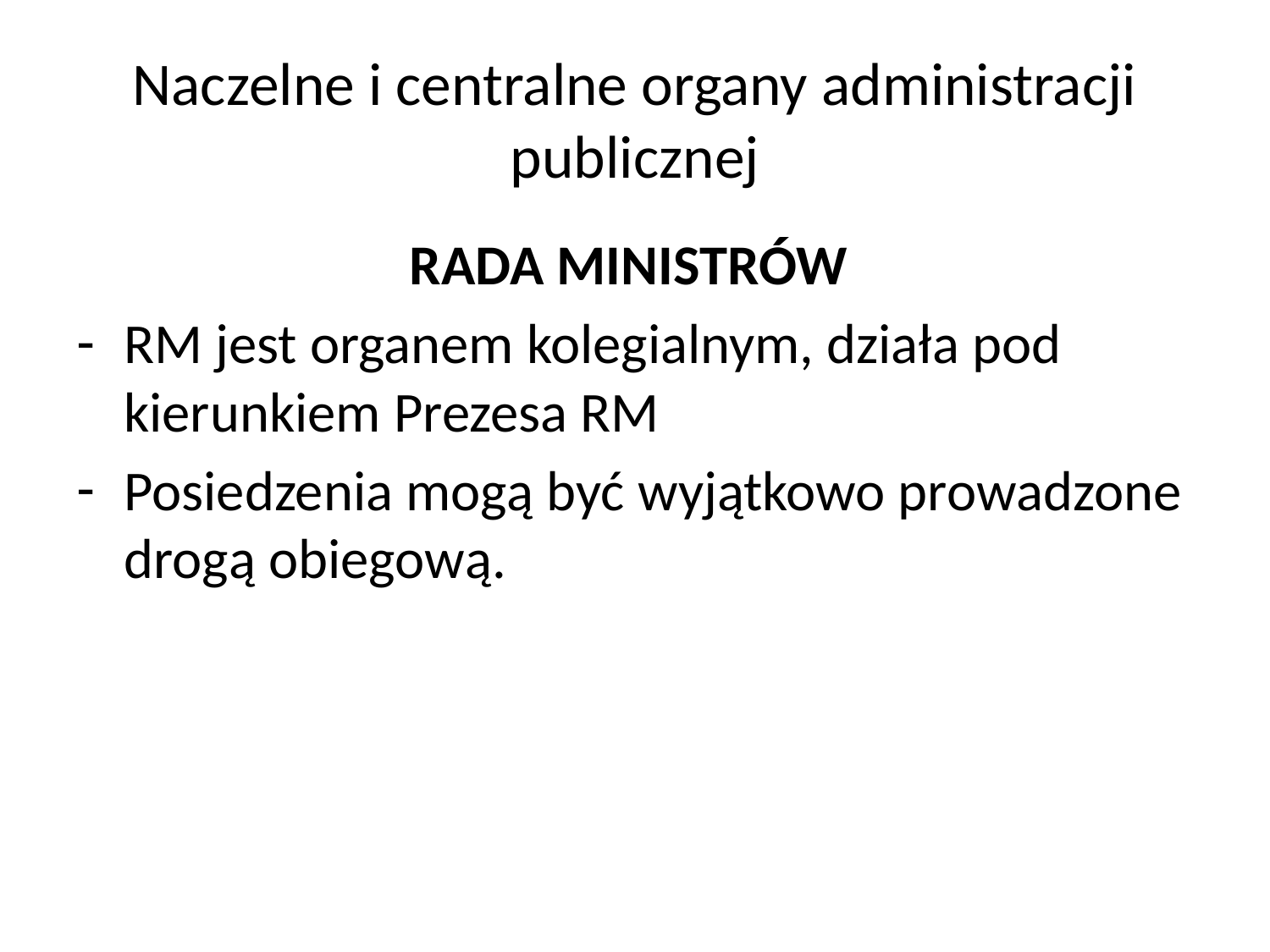

# Naczelne i centralne organy administracji publicznej
RADA MINISTRÓW
RM jest organem kolegialnym, działa pod kierunkiem Prezesa RM
Posiedzenia mogą być wyjątkowo prowadzone drogą obiegową.